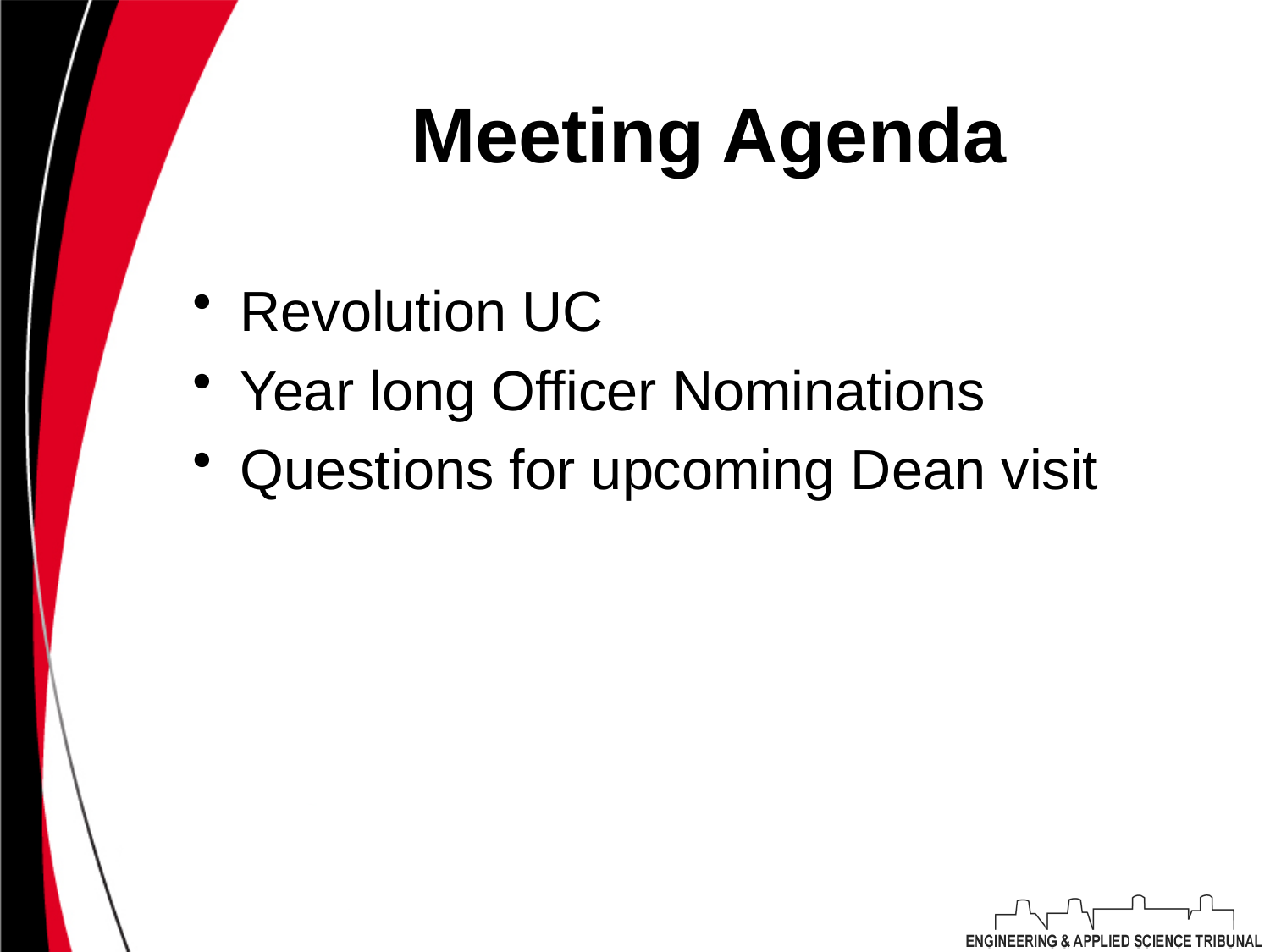

Meeting Agenda

Revolution UC
Year long Officer Nominations
Questions for upcoming Dean visit